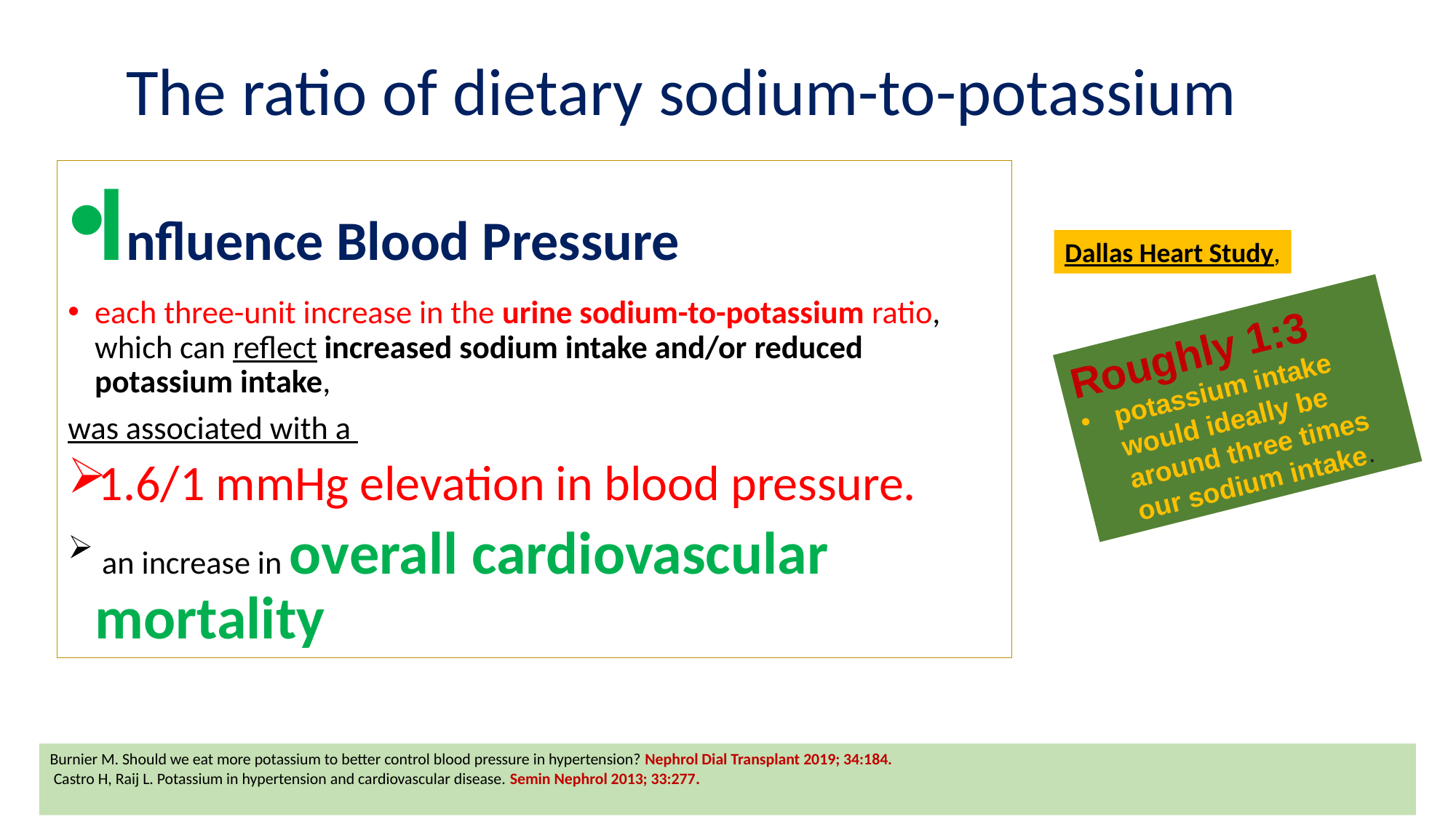

# The ratio of dietary sodium-to-potassium
Influence Blood Pressure
each three-unit increase in the urine sodium-to-potassium ratio, which can reflect increased sodium intake and/or reduced potassium intake,
was associated with a
1.6/1 mmHg elevation in blood pressure.
 an increase in overall cardiovascular mortality
Dallas Heart Study,
Roughly 1:3
potassium intake would ideally be around three times our sodium intake.
Burnier M. Should we eat more potassium to better control blood pressure in hypertension? Nephrol Dial Transplant 2019; 34:184.
 Castro H, Raij L. Potassium in hypertension and cardiovascular disease. Semin Nephrol 2013; 33:277.